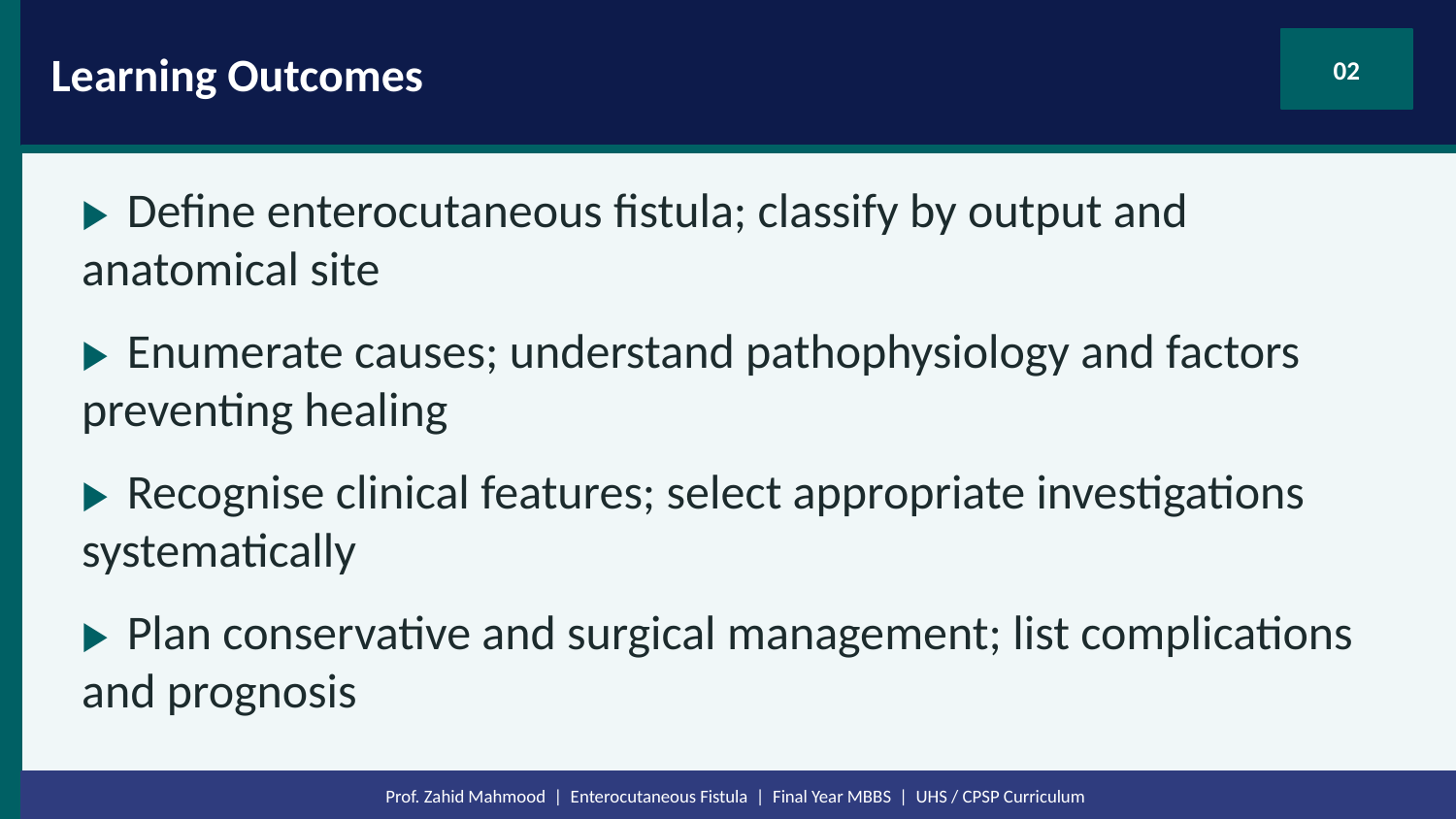

Learning Outcomes

02

▶  Define enterocutaneous fistula; classify by output and anatomical site
▶  Enumerate causes; understand pathophysiology and factors preventing healing
▶  Recognise clinical features; select appropriate investigations systematically
▶  Plan conservative and surgical management; list complications and prognosis

Prof. Zahid Mahmood  |  Enterocutaneous Fistula  |  Final Year MBBS  |  UHS / CPSP Curriculum